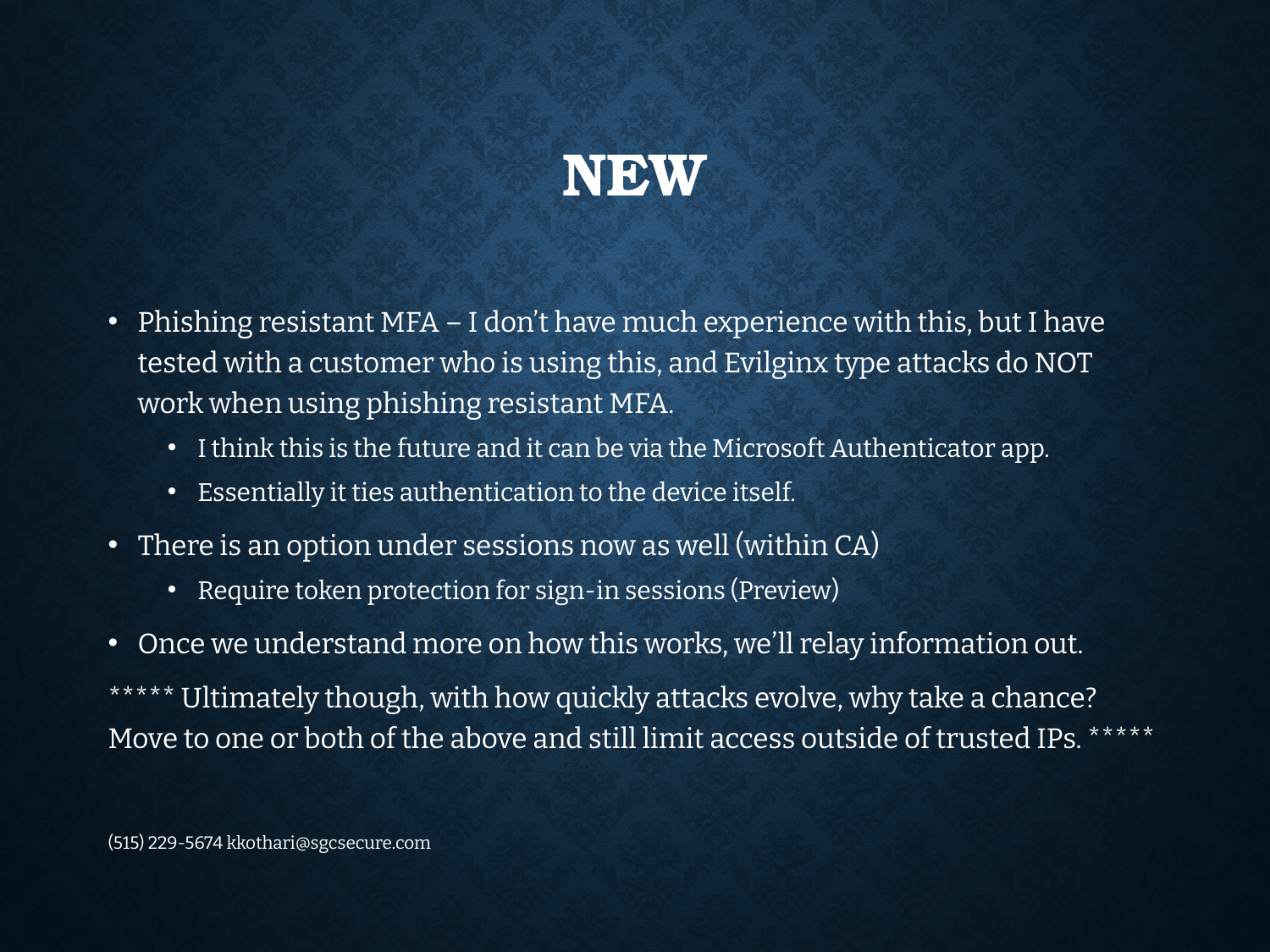

# NeW
Phishing resistant MFA – I don’t have much experience with this, but I have tested with a customer who is using this, and Evilginx type attacks do NOT work when using phishing resistant MFA.
I think this is the future and it can be via the Microsoft Authenticator app.
Essentially it ties authentication to the device itself.
There is an option under sessions now as well (within CA)
Require token protection for sign-in sessions (Preview)
Once we understand more on how this works, we’ll relay information out.
***** Ultimately though, with how quickly attacks evolve, why take a chance?  Move to one or both of the above and still limit access outside of trusted IPs. *****

(515) 229-5674 kkothari@sgcsecure.com